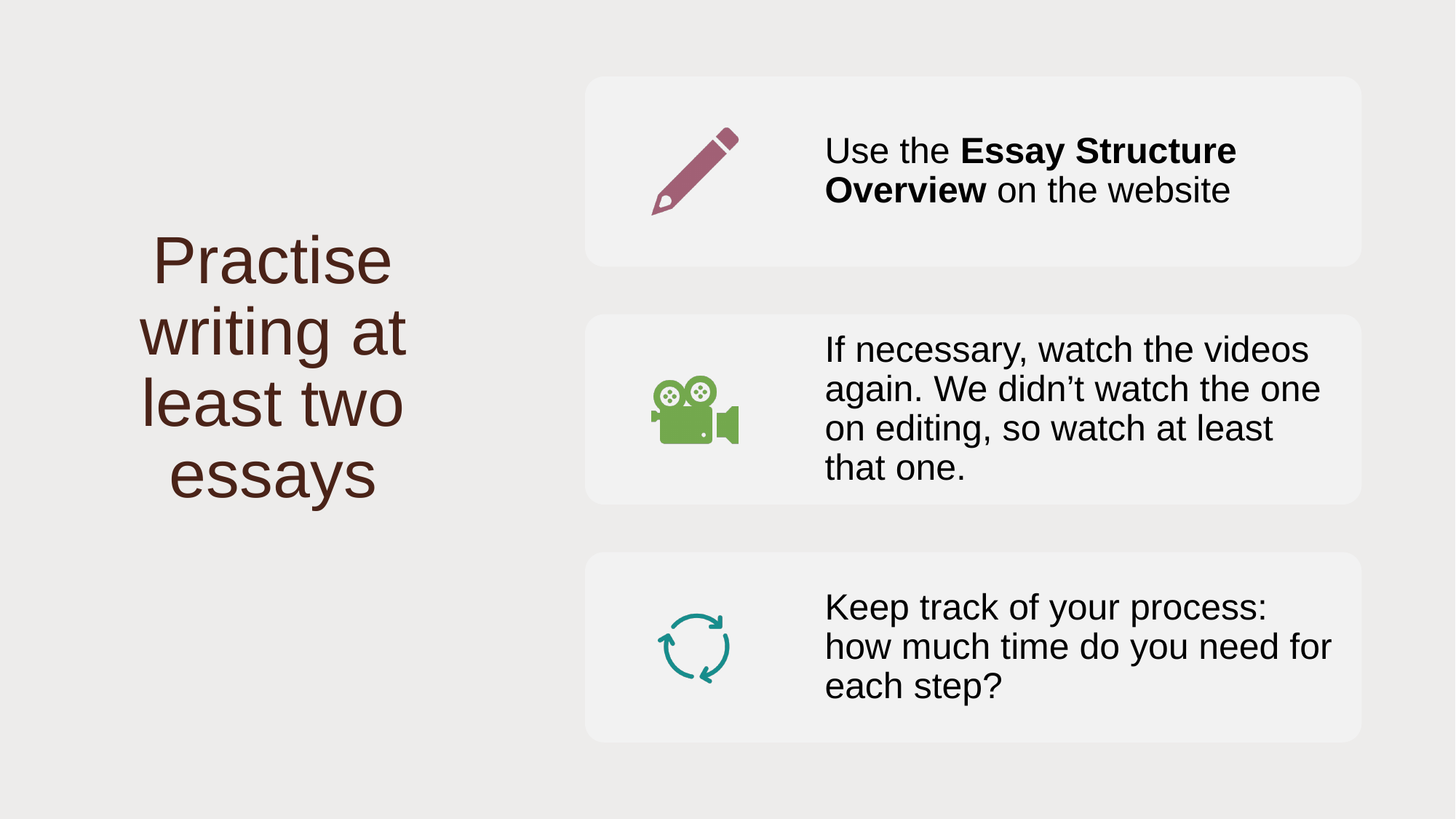

# Practise writing at least two essays
Use the Essay Structure Overview on the website
If necessary, watch the videos again. We didn’t watch the one on editing, so watch at least that one.
Keep track of your process: how much time do you need for each step?